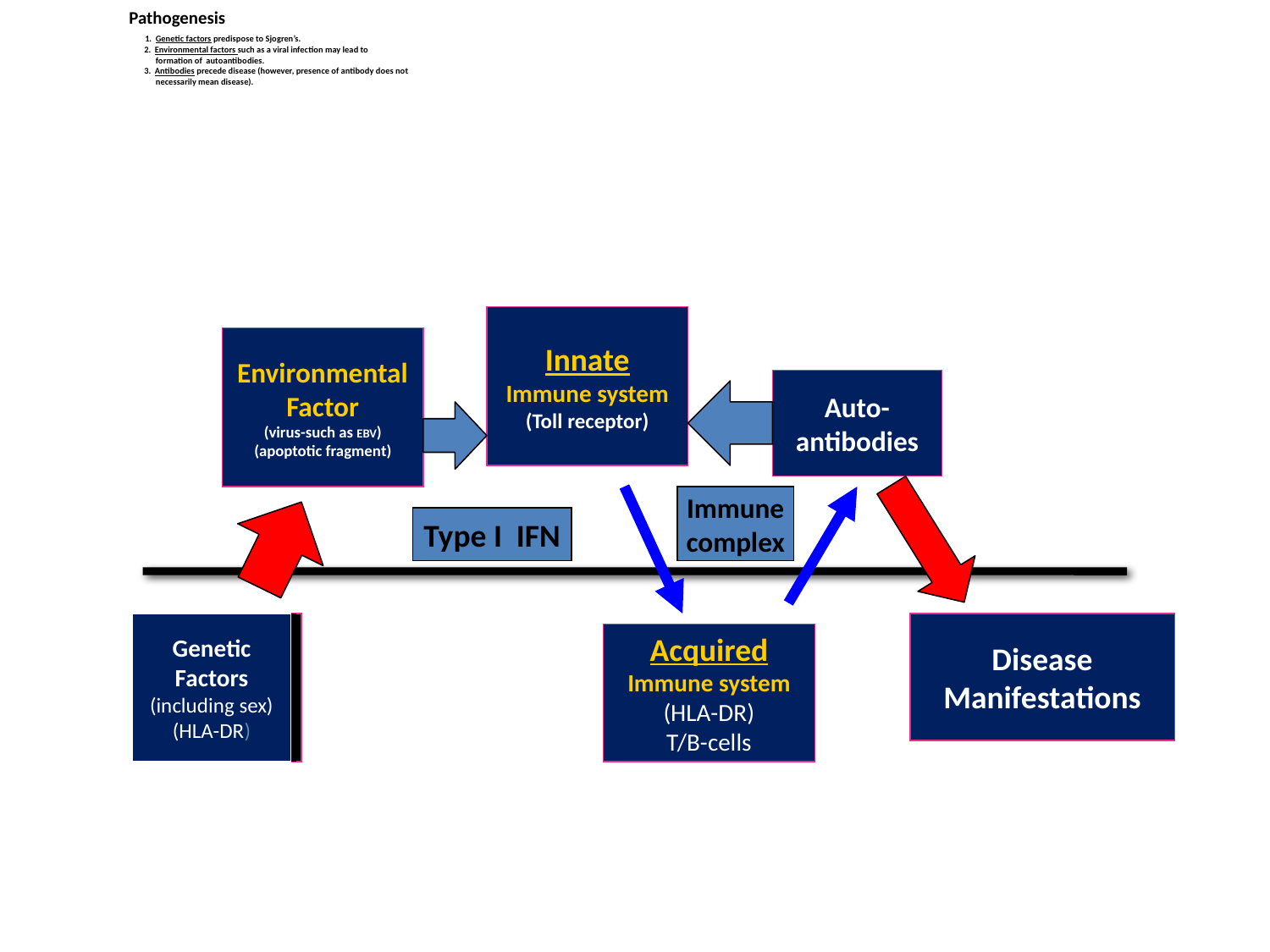

# Pathogenesis 1.  Genetic factors predispose to Sjogren’s. 2.  Environmental factors such as a viral infection may lead to formation of  autoantibodies. 3.  Antibodies precede disease (however, presence of antibody does not necessarily mean disease).
Innate
Immune system
(Toll receptor)
Environmental
Factor
(virus-such as EBV)
(apoptotic fragment)
Auto-
antibodies

Immune
complex

Type I  IFN

Genetic
Factors
(including sex)
(HLA-DR)
Genetic
Factors
(including sex)
(HLA-DR)
Genetic
Factors
(including sex)
(HLA-DR)
Genetic
Factors
(including sex)
(HLA-DR)
Genetic
Factors
(including sex)
(HLA-DR)
Disease
Manifestations
Acquired
Immune system
(HLA-DR)
T/B-cells